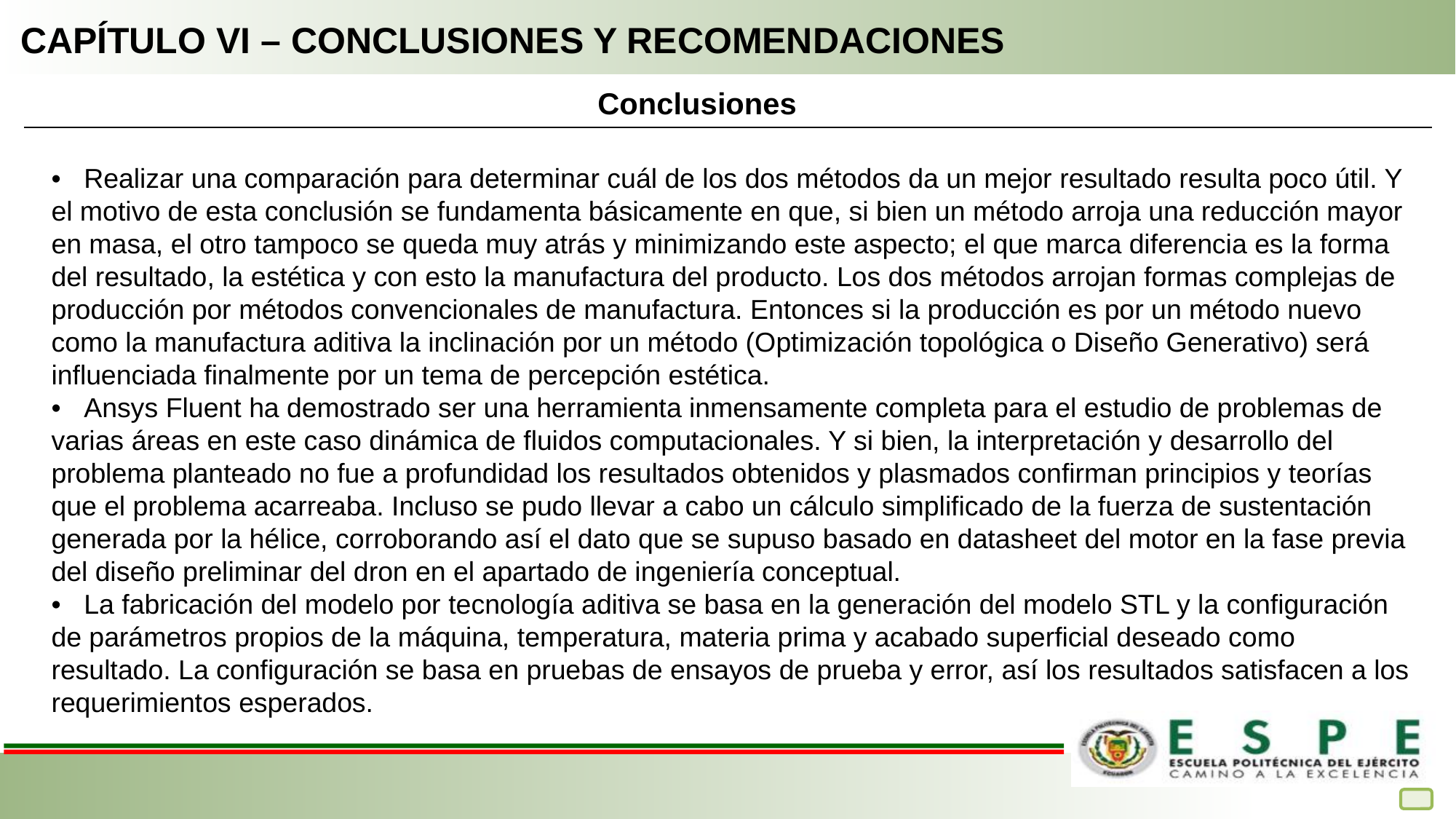

# CAPÍTULO VI – CONCLUSIONES Y RECOMENDACIONES
Conclusiones

•   Realizar una comparación para determinar cuál de los dos métodos da un mejor resultado resulta poco útil. Y el motivo de esta conclusión se fundamenta básicamente en que, si bien un método arroja una reducción mayor en masa, el otro tampoco se queda muy atrás y minimizando este aspecto; el que marca diferencia es la forma del resultado, la estética y con esto la manufactura del producto. Los dos métodos arrojan formas complejas de producción por métodos convencionales de manufactura. Entonces si la producción es por un método nuevo como la manufactura aditiva la inclinación por un método (Optimización topológica o Diseño Generativo) será influenciada finalmente por un tema de percepción estética.
•   Ansys Fluent ha demostrado ser una herramienta inmensamente completa para el estudio de problemas de varias áreas en este caso dinámica de fluidos computacionales. Y si bien, la interpretación y desarrollo del problema planteado no fue a profundidad los resultados obtenidos y plasmados confirman principios y teorías que el problema acarreaba. Incluso se pudo llevar a cabo un cálculo simplificado de la fuerza de sustentación generada por la hélice, corroborando así el dato que se supuso basado en datasheet del motor en la fase previa del diseño preliminar del dron en el apartado de ingeniería conceptual.
•   La fabricación del modelo por tecnología aditiva se basa en la generación del modelo STL y la configuración de parámetros propios de la máquina, temperatura, materia prima y acabado superficial deseado como resultado. La configuración se basa en pruebas de ensayos de prueba y error, así los resultados satisfacen a los requerimientos esperados.